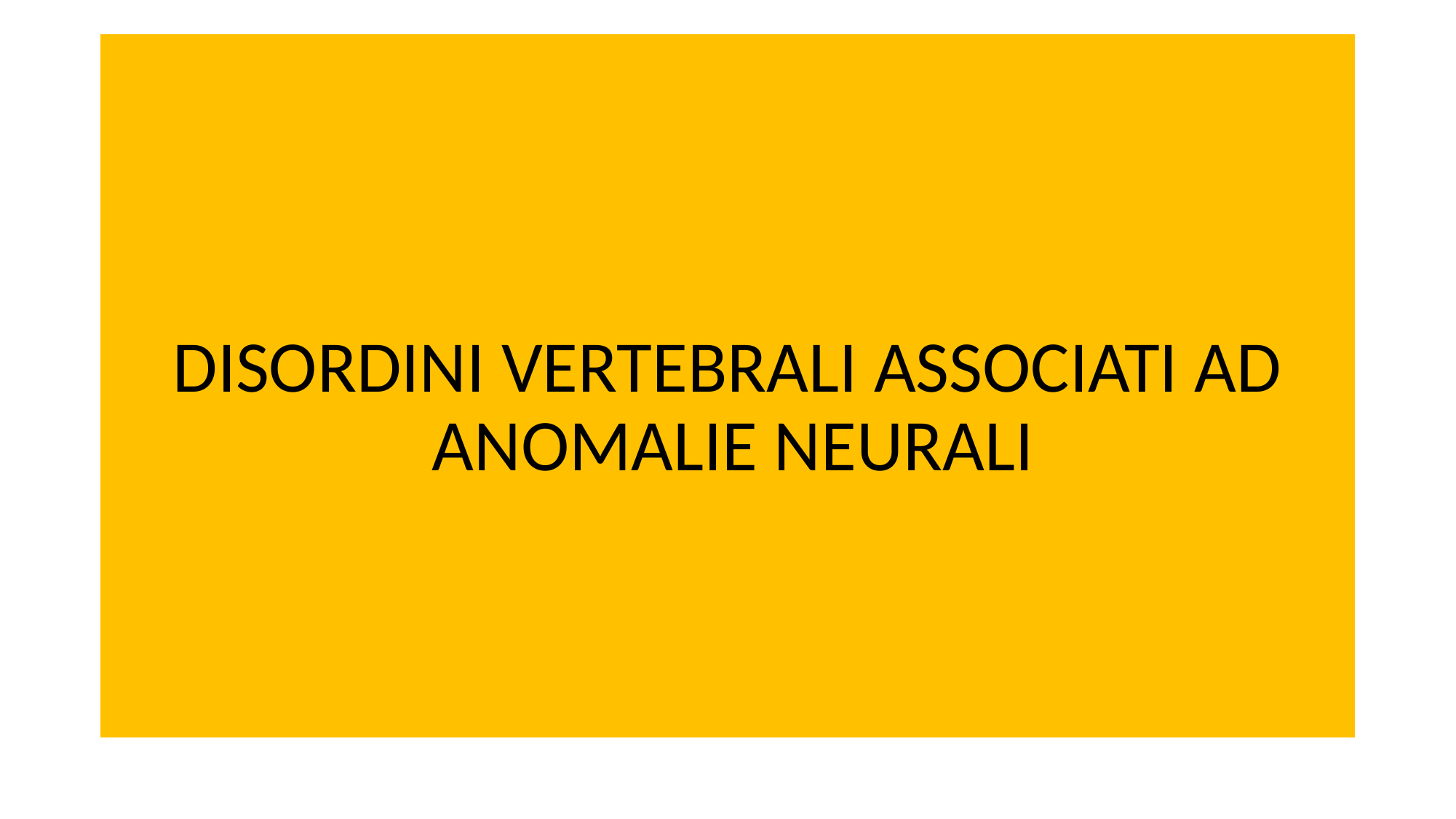

DISORDINI VERTEBRALI ASSOCIATI AD ANOMALIE NEURALI
#